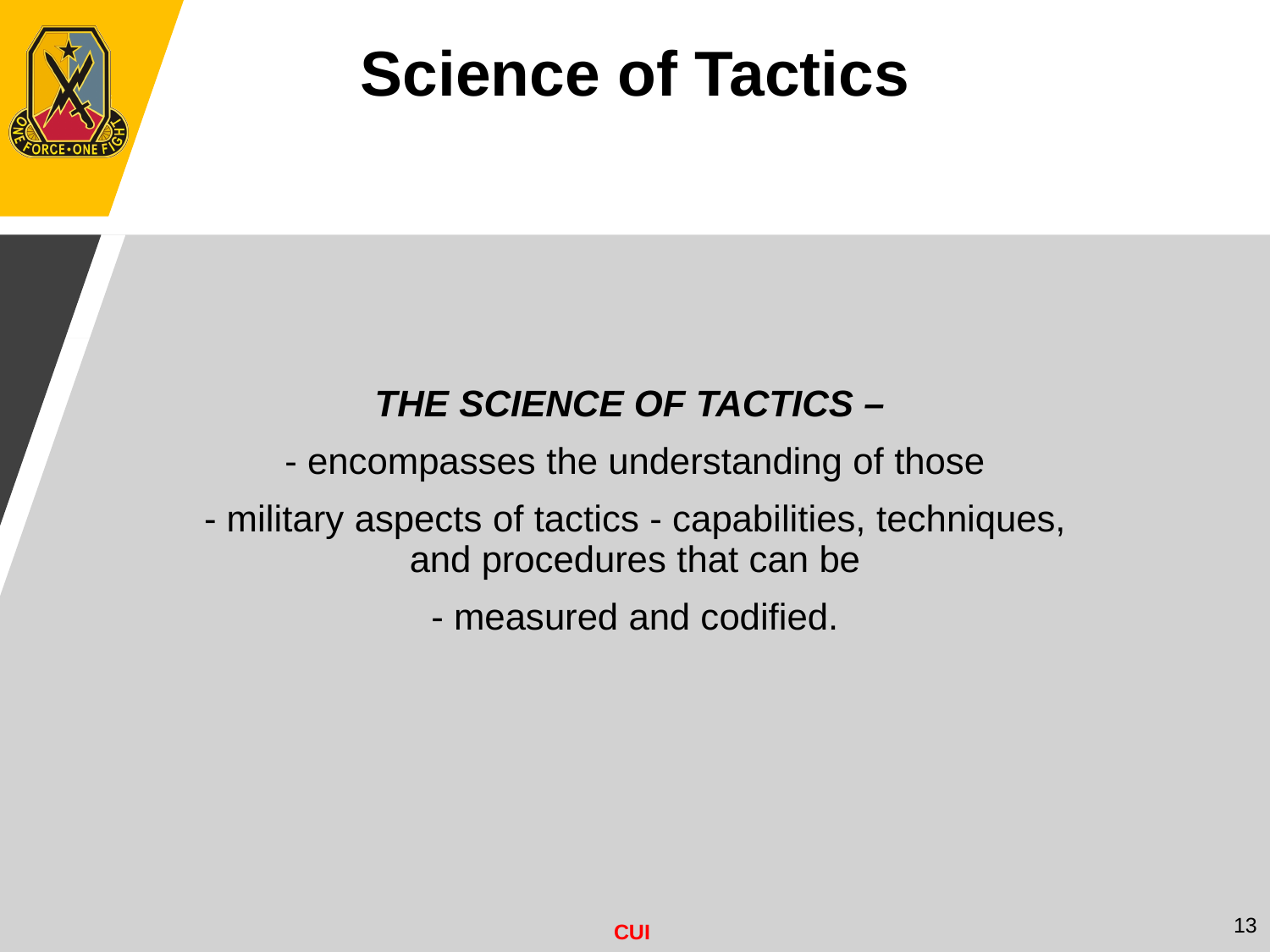

Science of Tactics
THE SCIENCE OF TACTICS –
- encompasses the understanding of those
- military aspects of tactics - capabilities, techniques, and procedures that can be
- measured and codified.
13